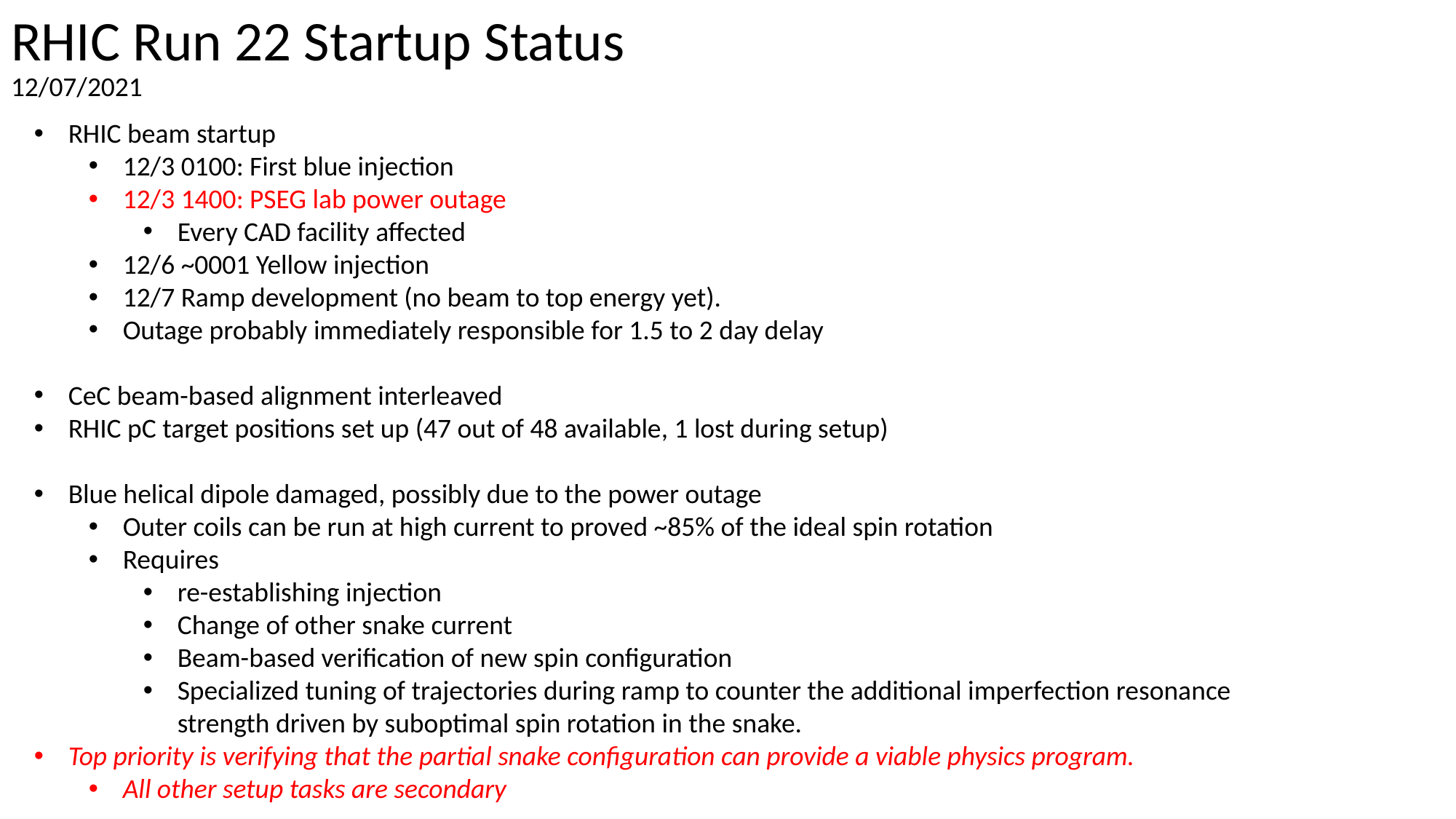

RHIC Run 22 Startup Status
12/07/2021
RHIC beam startup
12/3 0100: First blue injection
12/3 1400: PSEG lab power outage
Every CAD facility affected
12/6 ~0001 Yellow injection
12/7 Ramp development (no beam to top energy yet).
Outage probably immediately responsible for 1.5 to 2 day delay

CeC beam-based alignment interleaved
RHIC pC target positions set up (47 out of 48 available, 1 lost during setup)

Blue helical dipole damaged, possibly due to the power outage
Outer coils can be run at high current to proved ~85% of the ideal spin rotation
Requires
re-establishing injection
Change of other snake current
Beam-based verification of new spin configuration
Specialized tuning of trajectories during ramp to counter the additional imperfection resonance strength driven by suboptimal spin rotation in the snake.
Top priority is verifying that the partial snake configuration can provide a viable physics program.
All other setup tasks are secondary